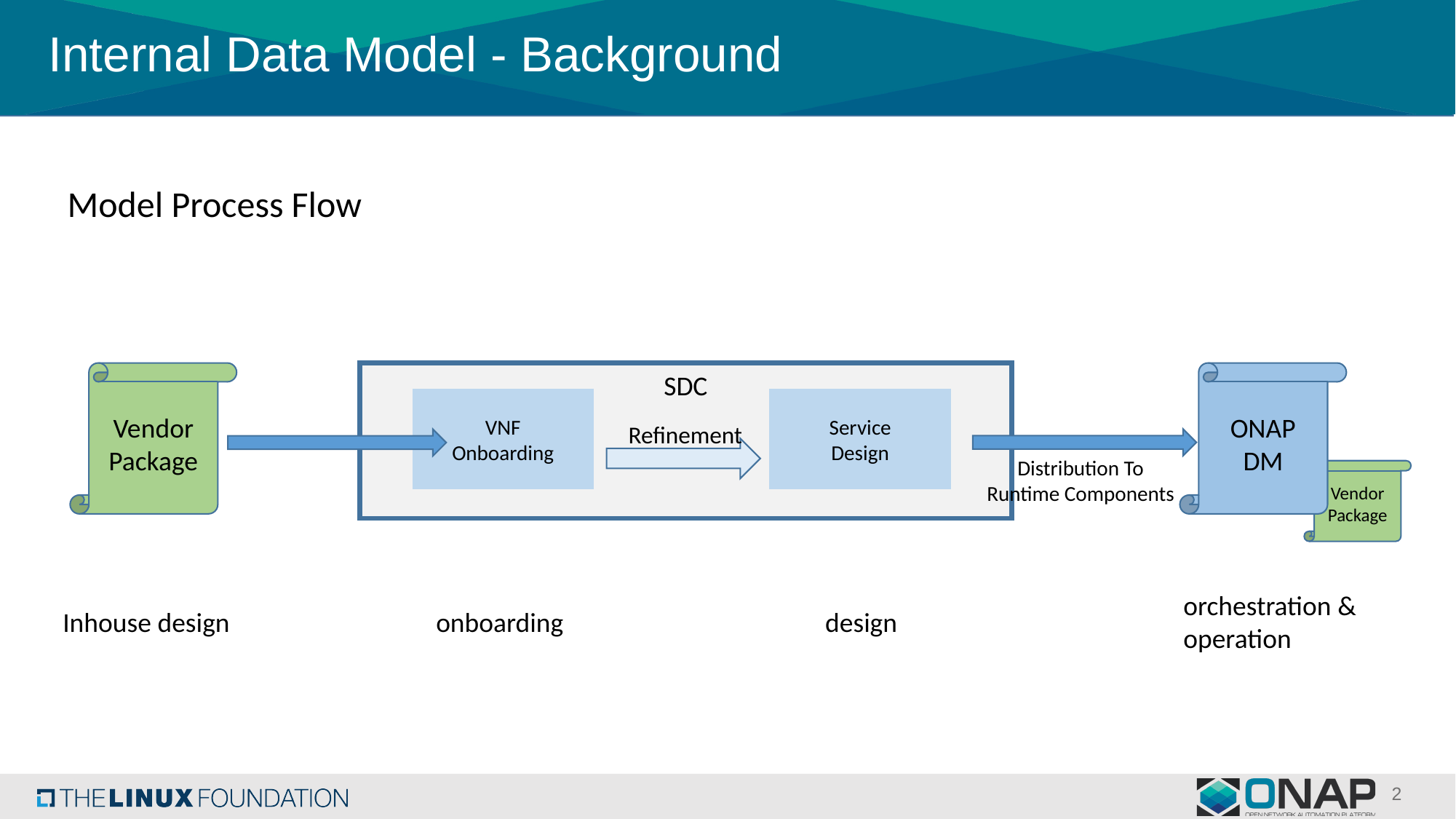

# Internal Data Model - Background
Model Process Flow
Vendor
Package
SDC
ONAP DM
VNF
Onboarding
Service
Design
Refinement

Distribution To
Runtime Components
Vendor
Package
orchestration & operation
Inhouse design
onboarding
design
2